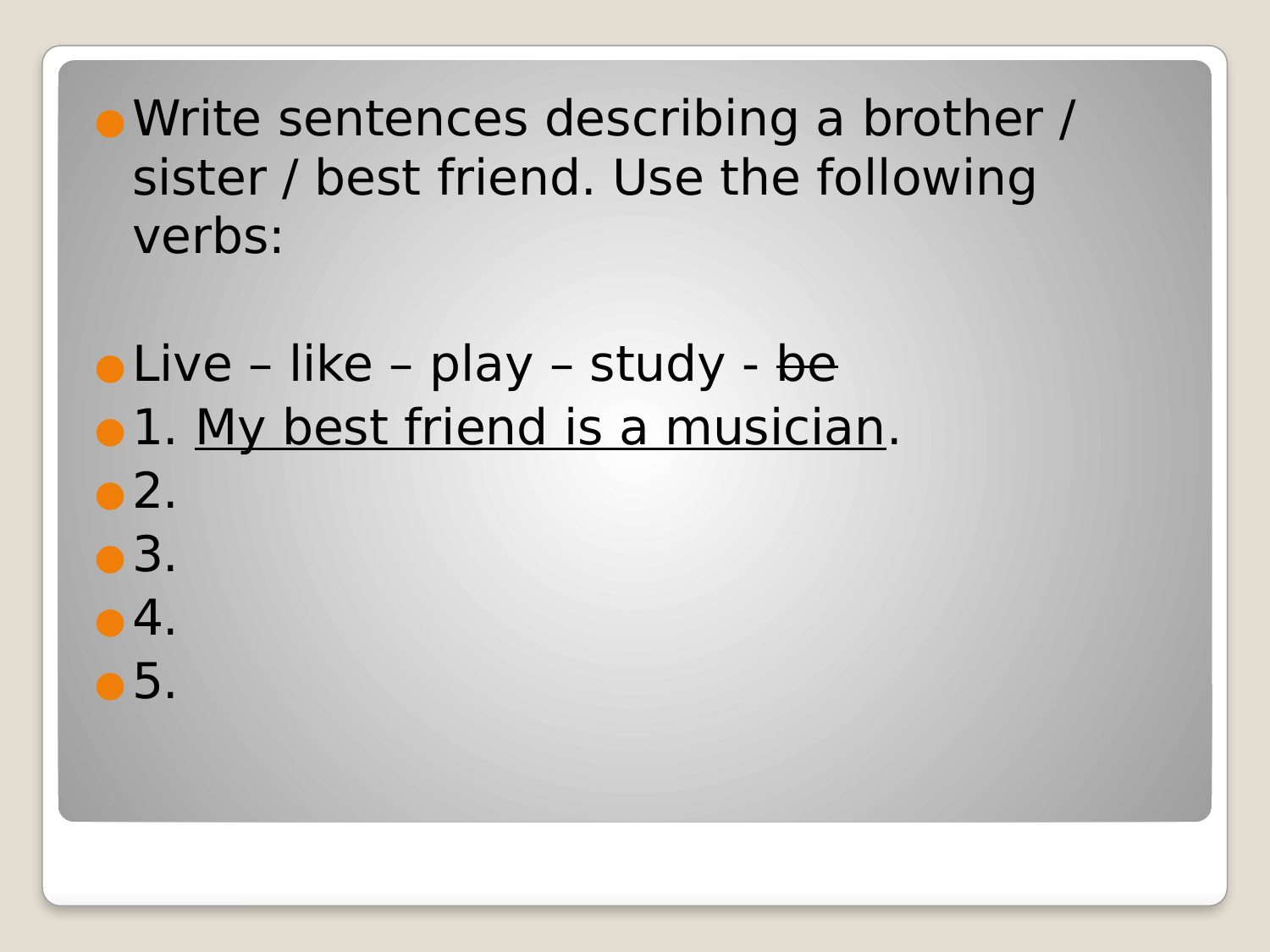

Write sentences describing a brother / sister / best friend. Use the following verbs:

Live – like – play – study - be
1. My best friend is a musician.
2.
3.
4.
5.